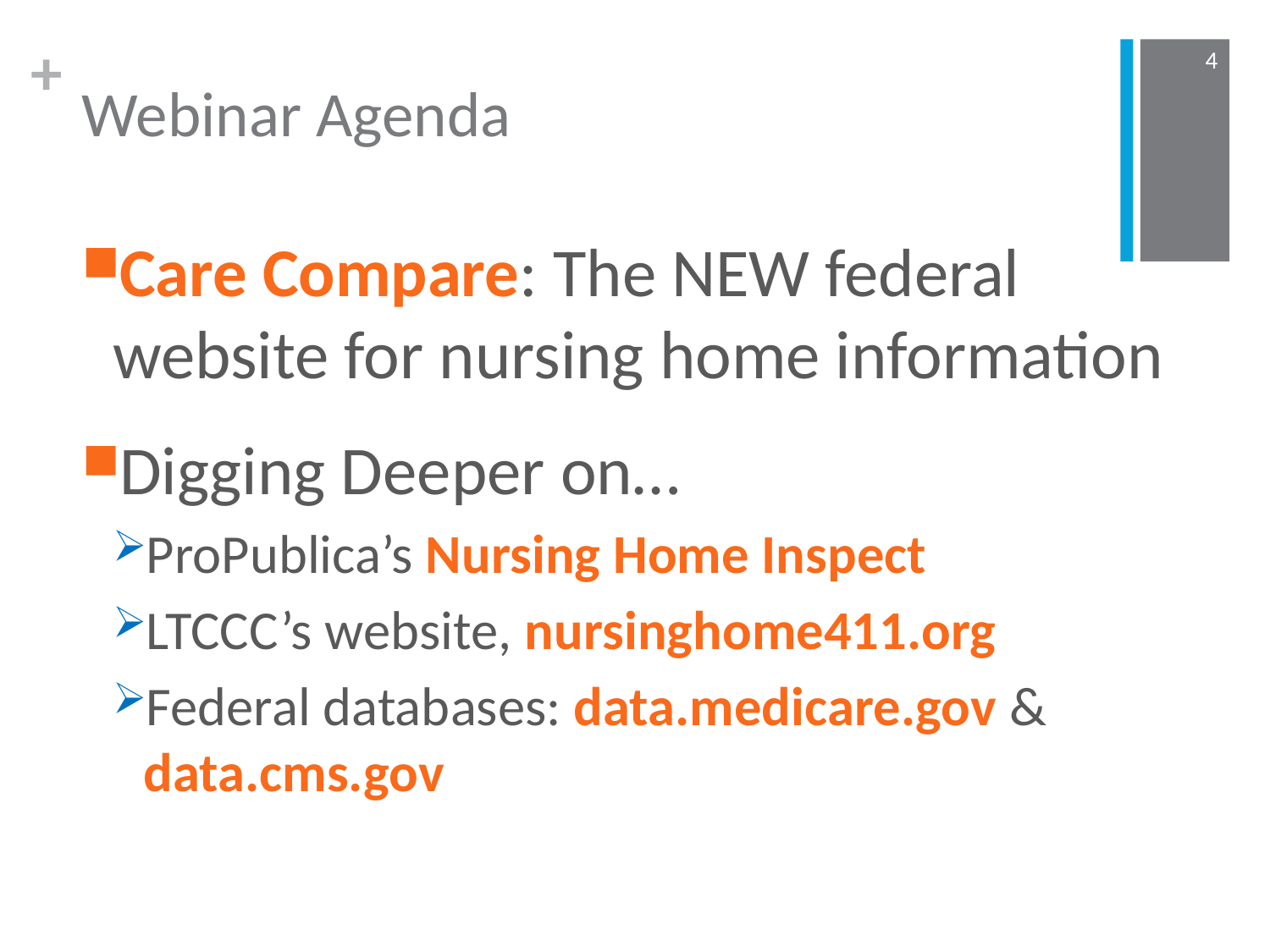

4
# Webinar Agenda
Care Compare: The NEW federal website for nursing home information
Digging Deeper on…
ProPublica’s Nursing Home Inspect
LTCCC’s website, nursinghome411.org
Federal databases: data.medicare.gov & data.cms.gov